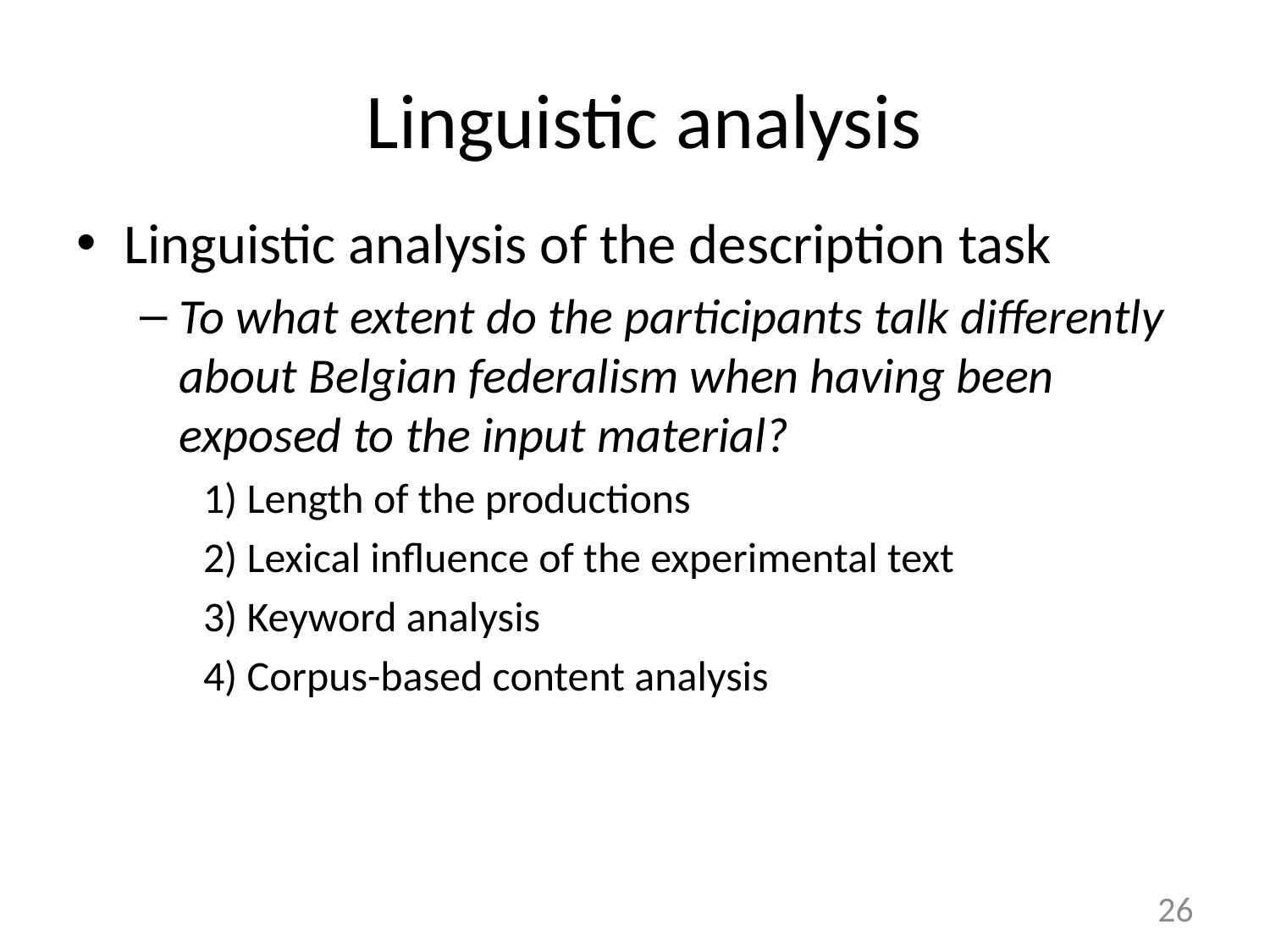

# Linguistic analysis
Linguistic analysis of the description task
To what extent do the participants talk differently about Belgian federalism when having been exposed to the input material?
1) Length of the productions
2) Lexical influence of the experimental text
3) Keyword analysis
4) Corpus-based content analysis

26